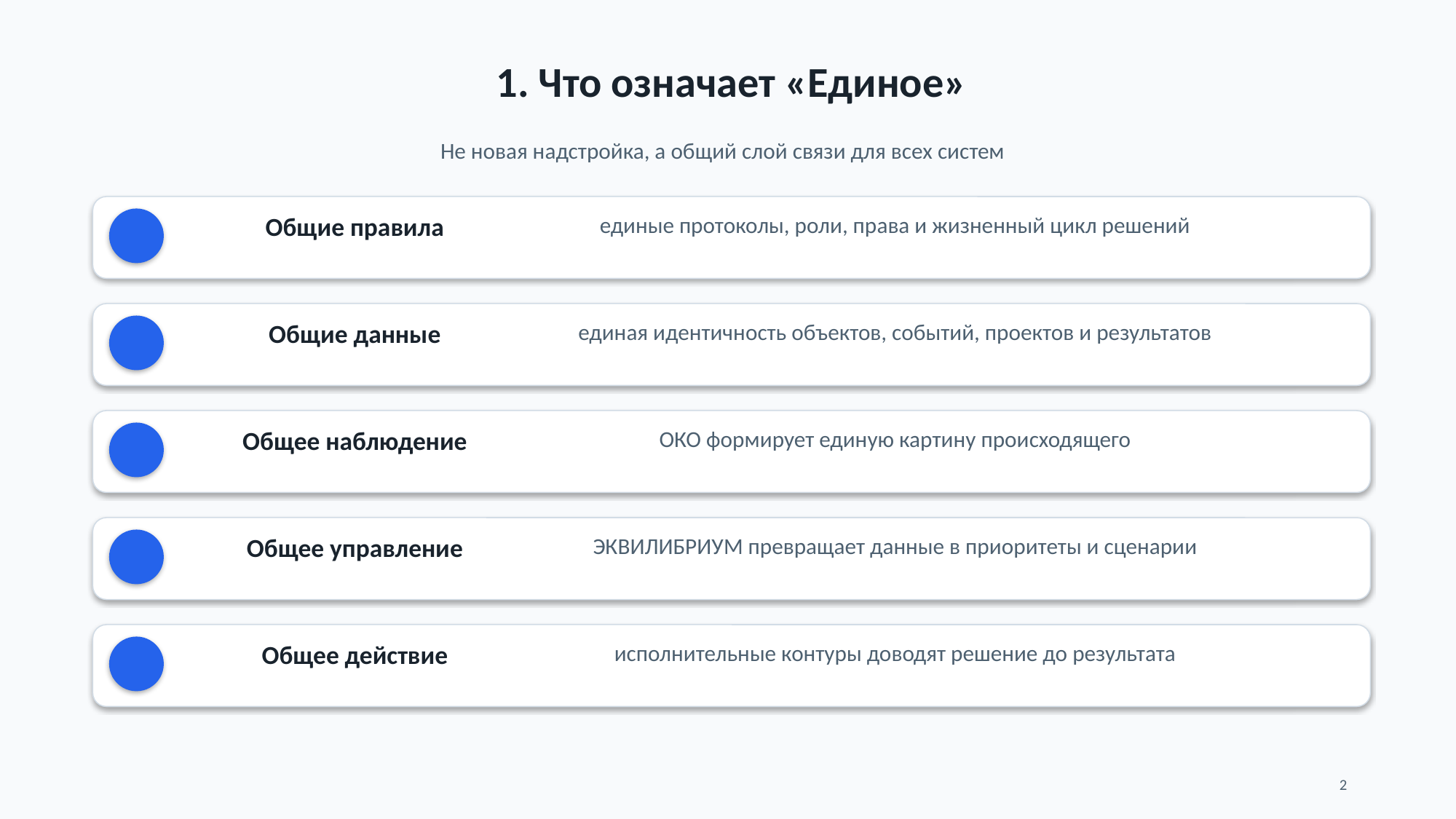

1. Что означает «Единое»
Не новая надстройка, а общий слой связи для всех систем

Общие правила
единые протоколы, роли, права и жизненный цикл решений

Общие данные
единая идентичность объектов, событий, проектов и результатов

Общее наблюдение
ОКО формирует единую картину происходящего

Общее управление
ЭКВИЛИБРИУМ превращает данные в приоритеты и сценарии

Общее действие
исполнительные контуры доводят решение до результата

2